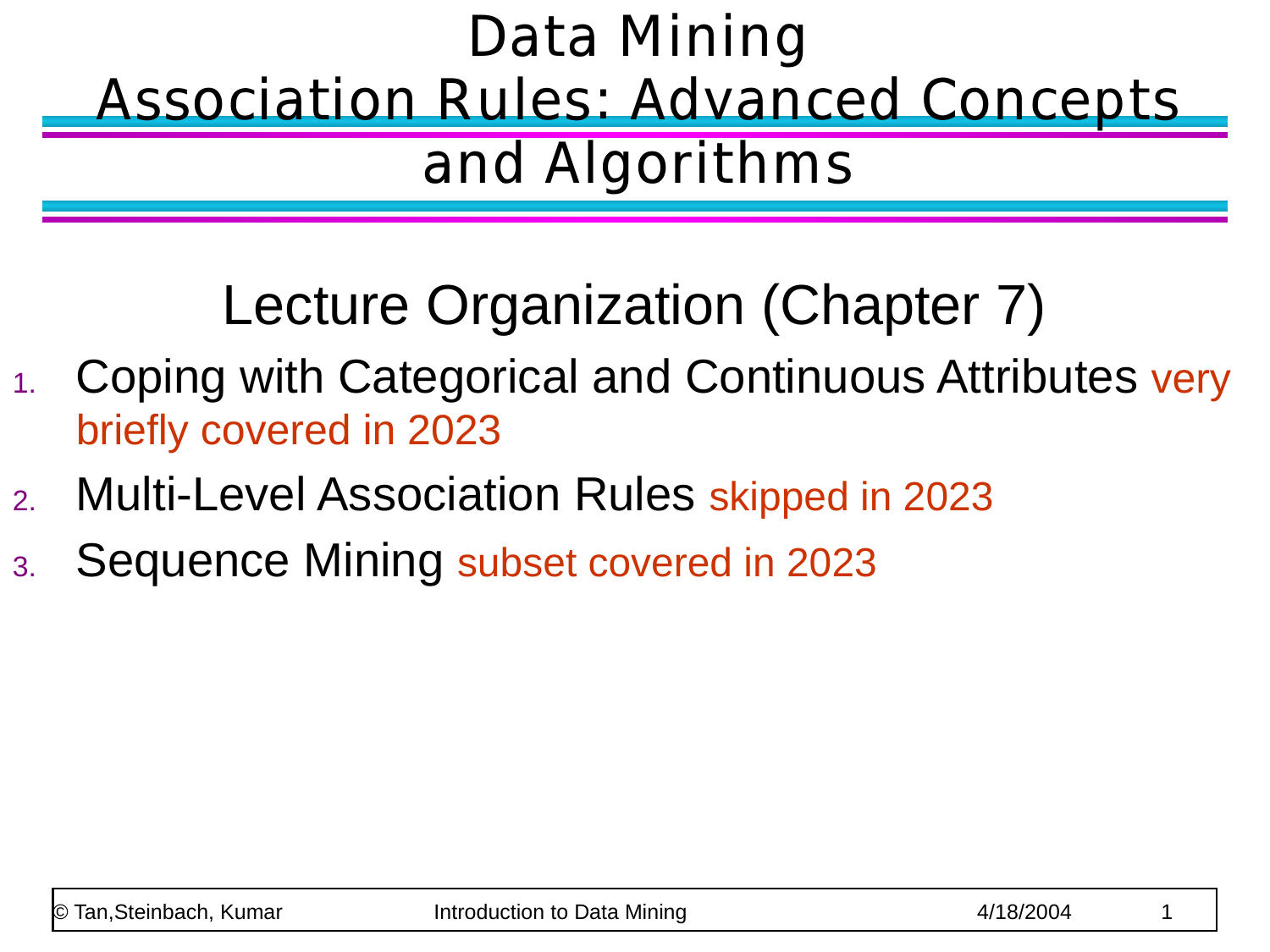

# Data Mining Association Rules: Advanced Concepts and Algorithms

Lecture Organization (Chapter 7)
Coping with Categorical and Continuous Attributes very briefly covered in 2023
Multi-Level Association Rules skipped in 2023
Sequence Mining subset covered in 2023

© Tan,Steinbach, Kumar 	    	Introduction to Data Mining        		      4/18/2004               1